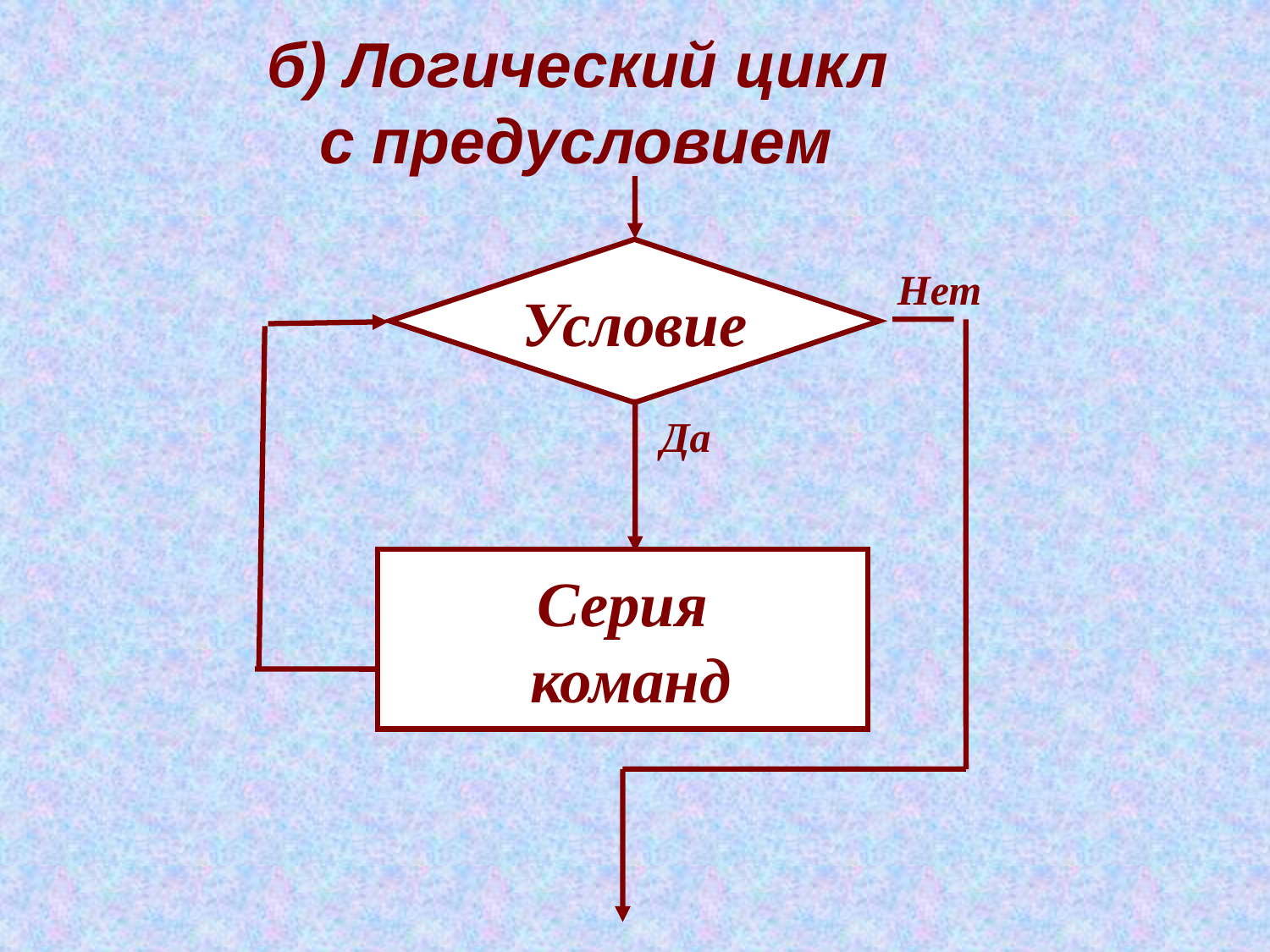

# б) Логический цикл с предусловием

Условие
Нет

Да
Серия
 команд